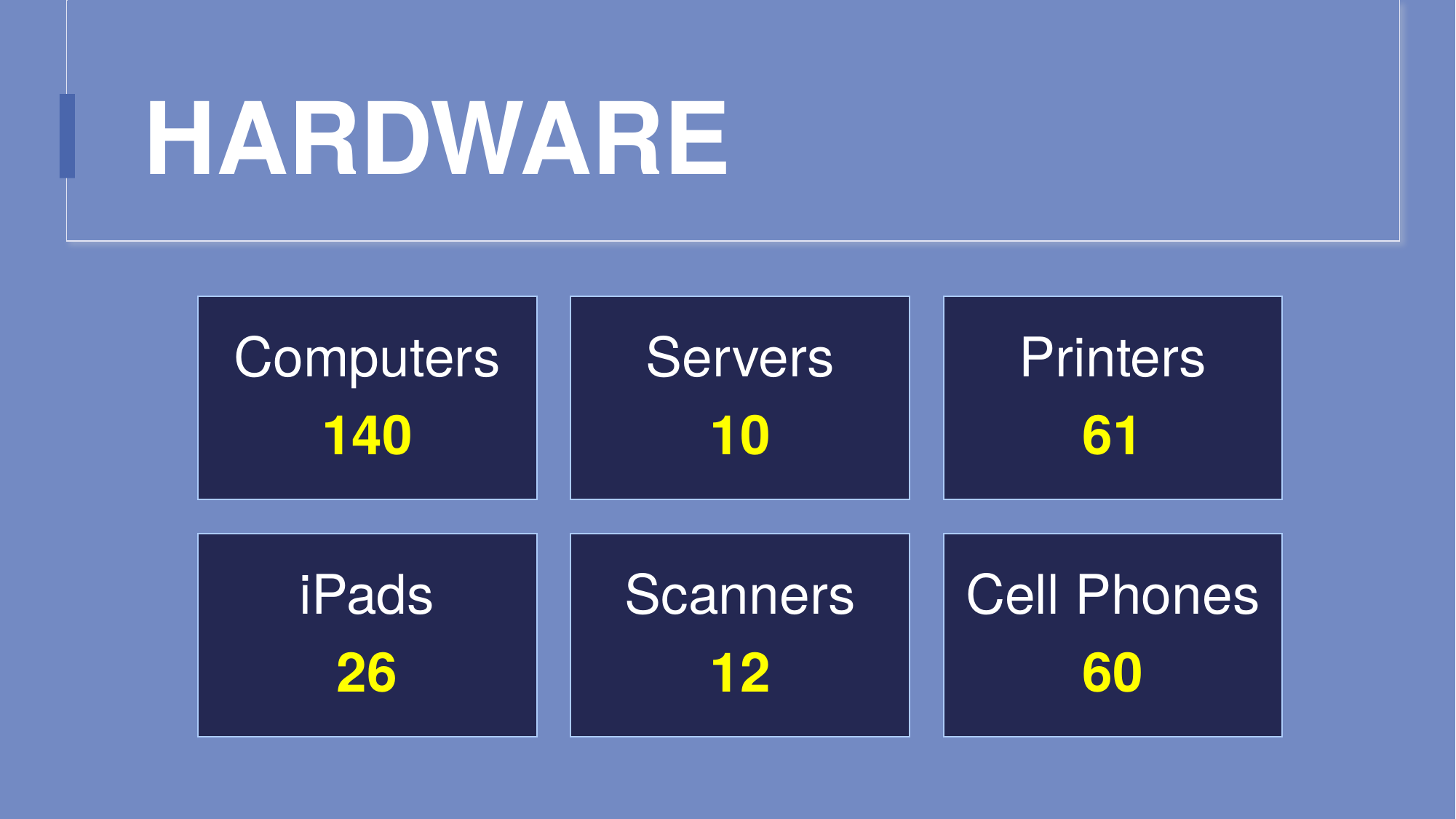

# Hardware
Computers
140
Servers
10
Printers
61
iPads
26
Scanners
12
Cell Phones
60